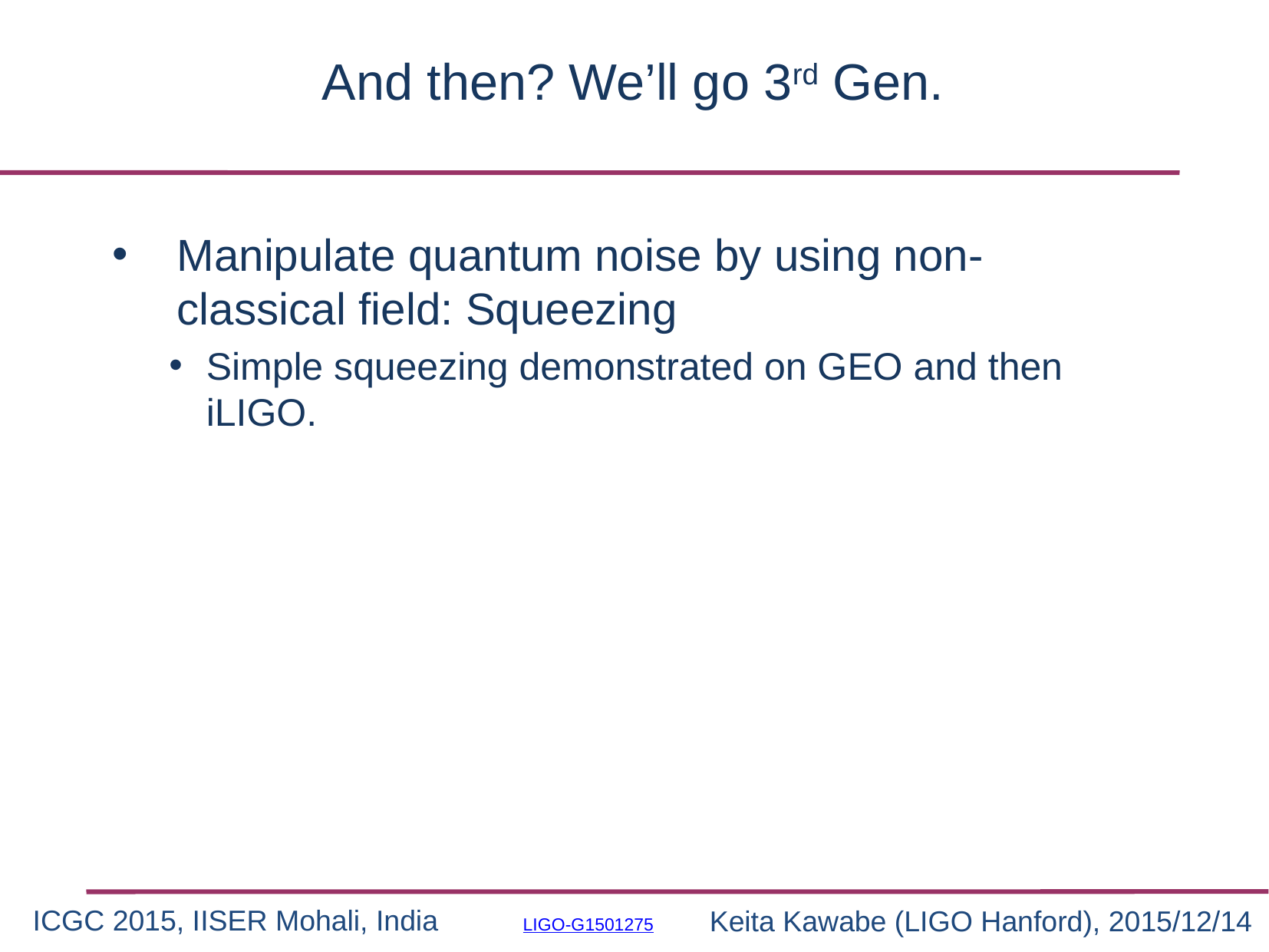

# And then? We’ll go 3rd Gen.
Manipulate quantum noise by using non-classical field: Squeezing
Simple squeezing demonstrated on GEO and then iLIGO.